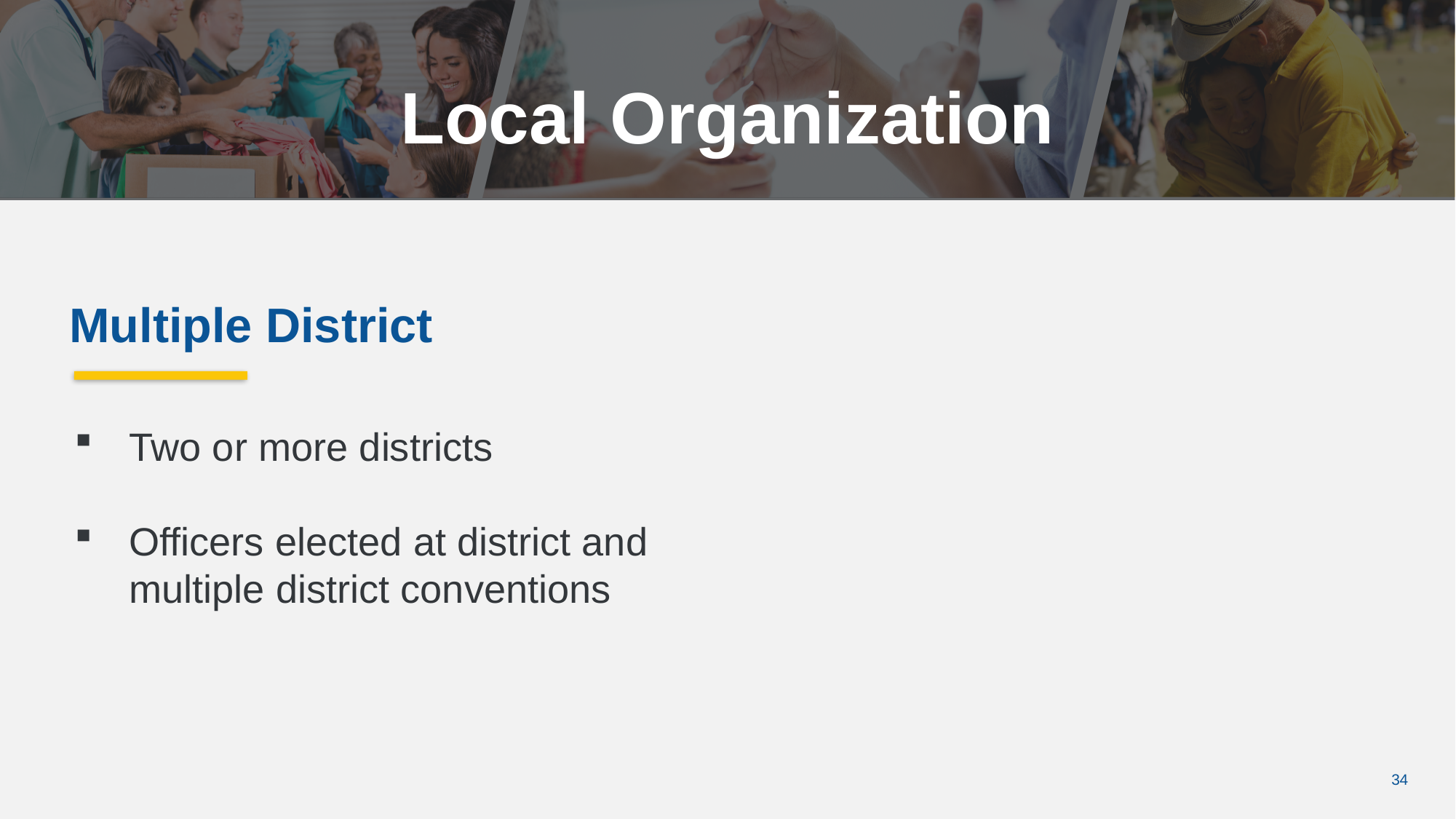

Local Organization
Multiple District

Two or more districts

Officers elected at district and multiple district conventions